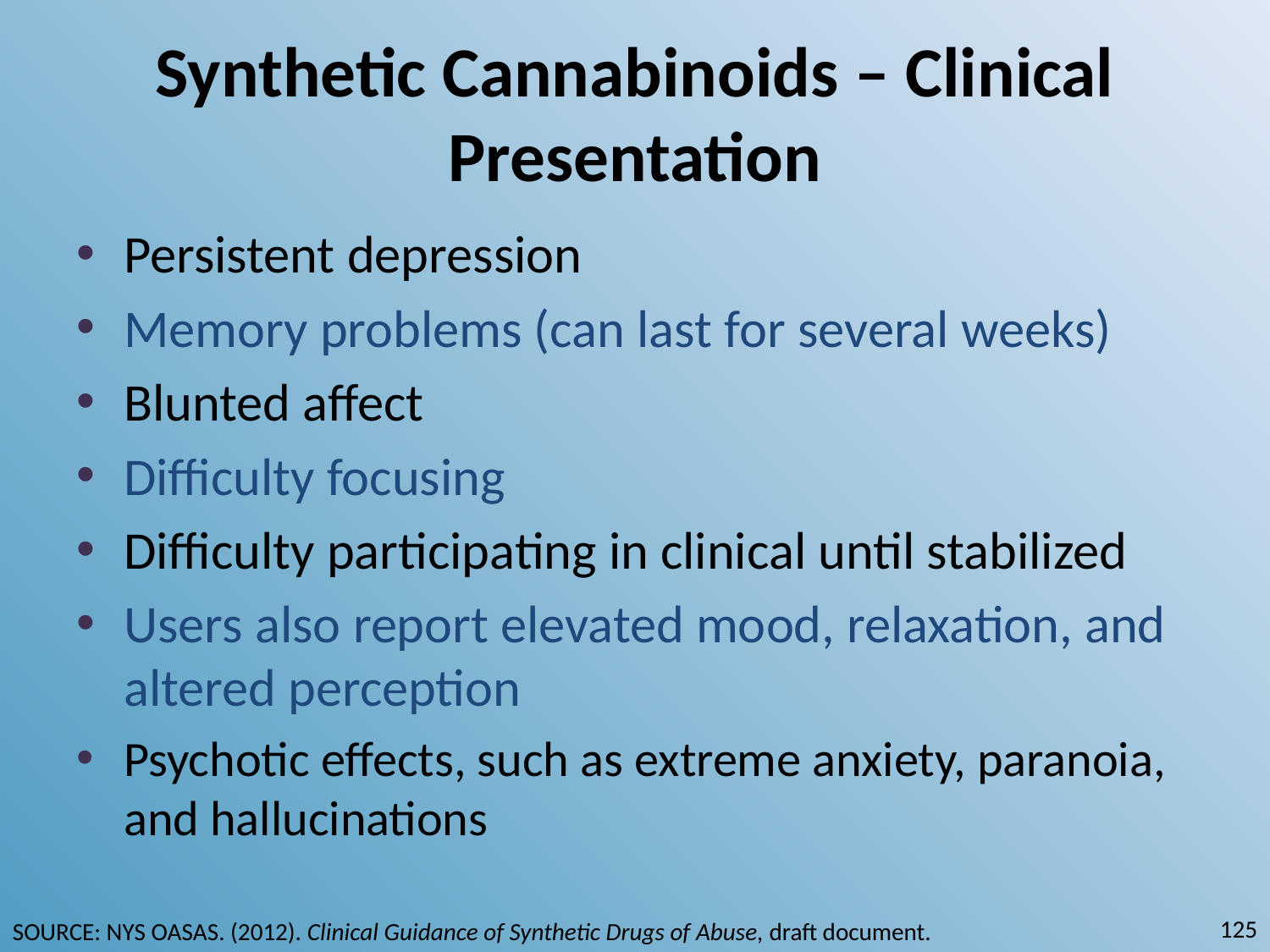

# Synthetic Cannabinoids – Clinical Presentation
Persistent depression
Memory problems (can last for several weeks)
Blunted affect
Difficulty focusing
Difficulty participating in clinical until stabilized
Users also report elevated mood, relaxation, and altered perception
Psychotic effects, such as extreme anxiety, paranoia, and hallucinations

125
SOURCE: NYS OASAS. (2012). Clinical Guidance of Synthetic Drugs of Abuse, draft document.